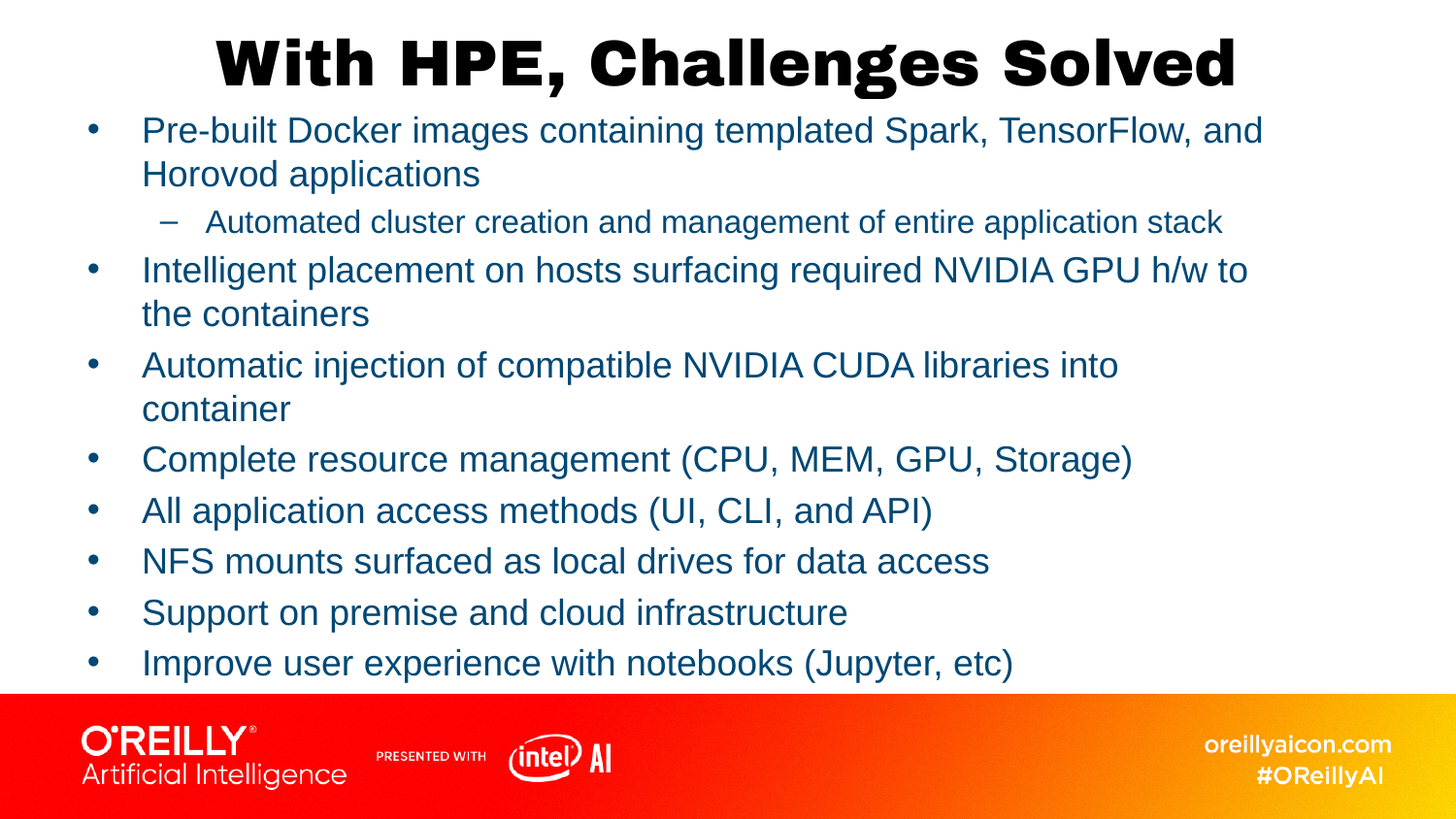

# With HPE, Challenges Solved
Pre-built Docker images containing templated Spark, TensorFlow, and Horovod applications
Automated cluster creation and management of entire application stack
Intelligent placement on hosts surfacing required NVIDIA GPU h/w to the containers
Automatic injection of compatible NVIDIA CUDA libraries into container
Complete resource management (CPU, MEM, GPU, Storage)
All application access methods (UI, CLI, and API)
NFS mounts surfaced as local drives for data access
Support on premise and cloud infrastructure
Improve user experience with notebooks (Jupyter, etc)